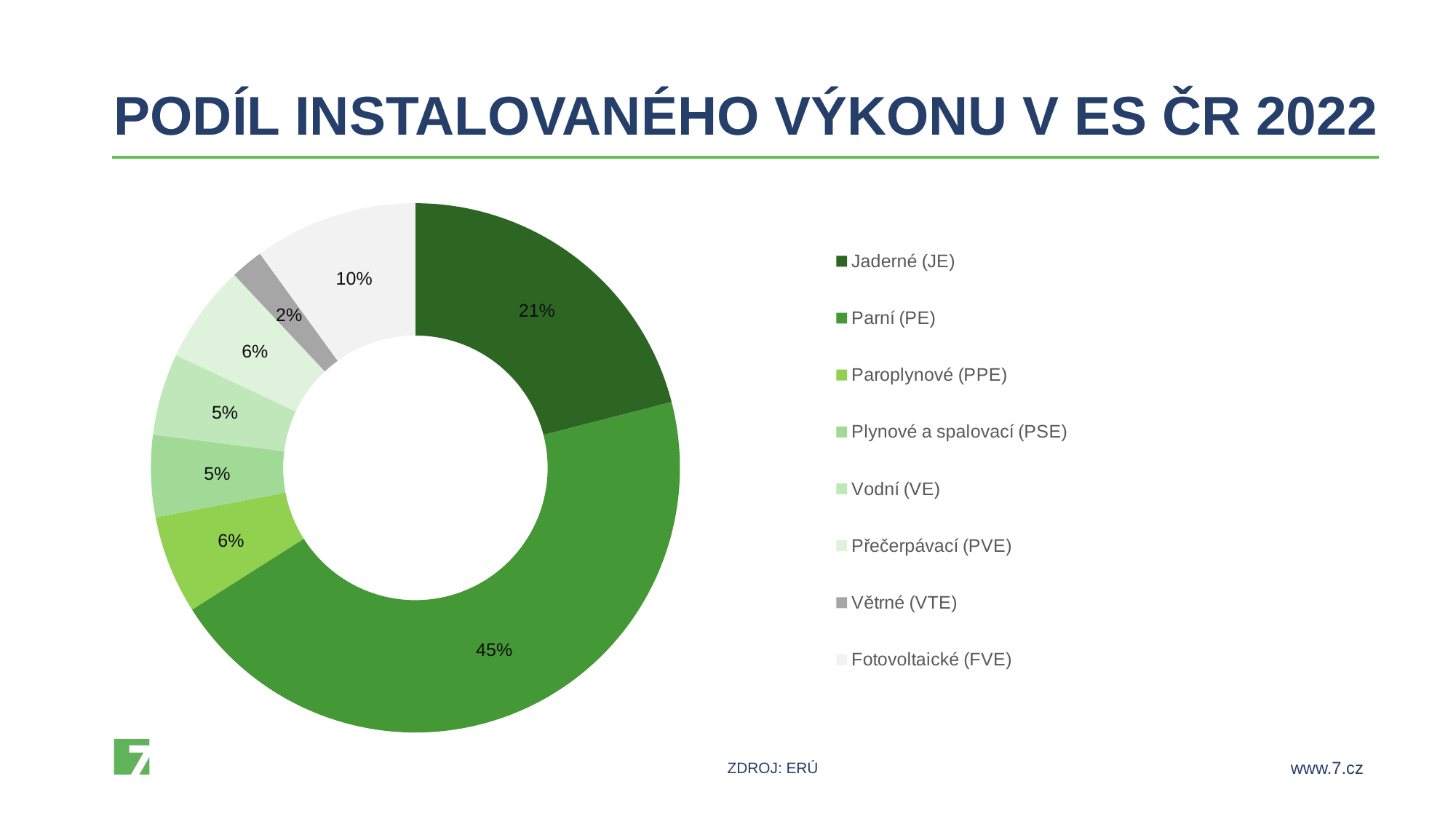

### Chart

| Category | Sloupec1 |
|---|---|
| Jaderné (JE) | 0.21 |
| Parní (PE) | 0.45 |
| Paroplynové (PPE) | 0.06 |
| Plynové a spalovací (PSE) | 0.05 |
| Vodní (VE) | 0.05 |
| Přečerpávací (PVE) | 0.06 |
| Větrné (VTE) | 0.02 |
| Fotovoltaické (FVE) | 0.1 |
PODÍL INSTALOVANÉHO VÝKONU V ES ČR 2022
ZDROJ: ERÚ